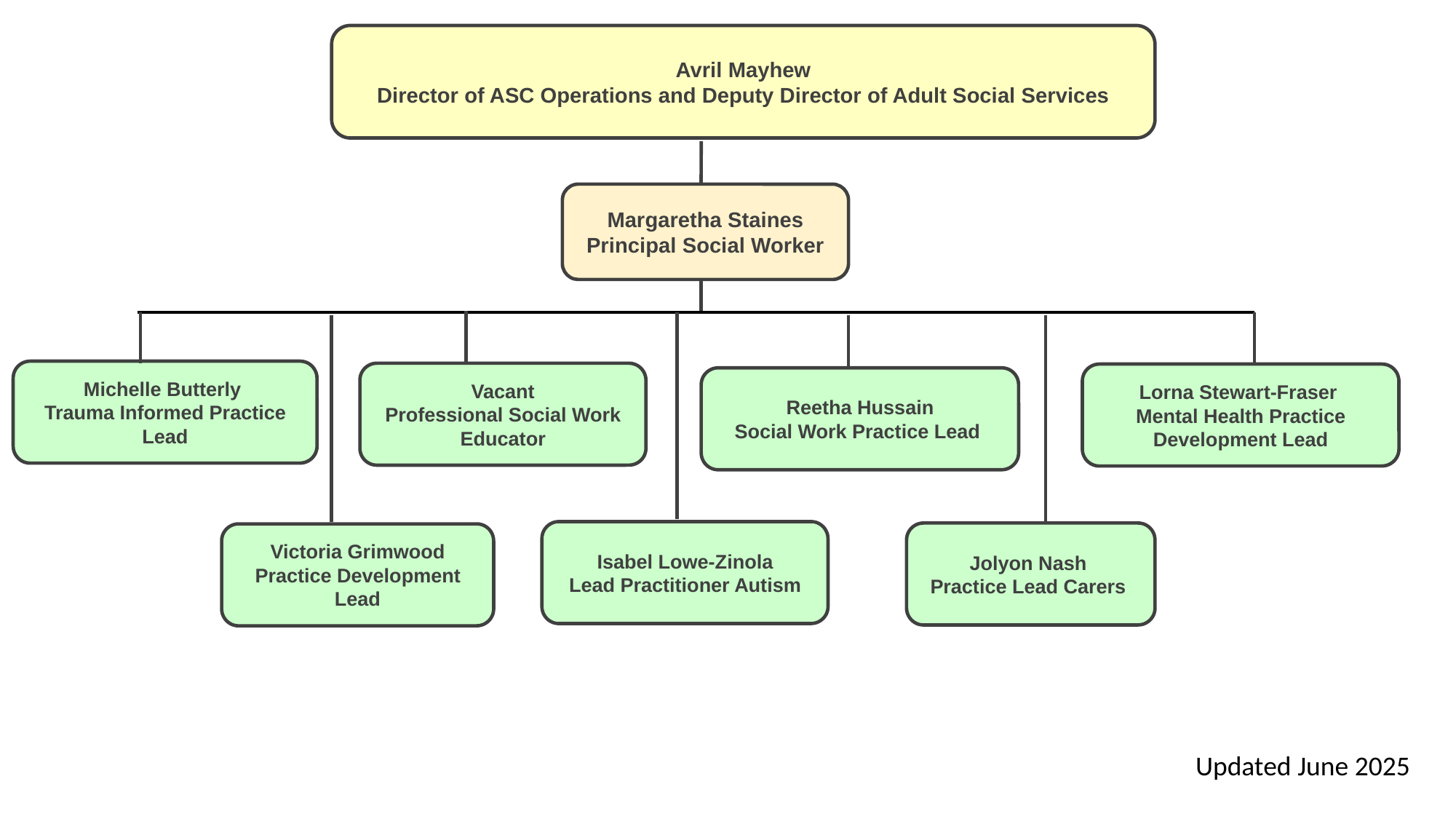

Avril Mayhew
Director of ASC Operations and Deputy Director of Adult Social Services
Margaretha Staines
Principal Social Worker
Michelle Butterly
Trauma Informed Practice Lead
Vacant
Professional Social Work Educator
Lorna Stewart-Fraser
Mental Health Practice Development Lead
Reetha Hussain
Social Work Practice Lead
Isabel Lowe-Zinola
Lead Practitioner Autism
Jolyon Nash
Practice Lead Carers
Victoria Grimwood Practice Development Lead
Updated June 2025
ASC Practice Development Lead
Annette Thompson
MH Practice Development Lead
Lorna Stewart – Fraser (Starts in June)
Trauma Informed Practice Lead
Michelle Butterly